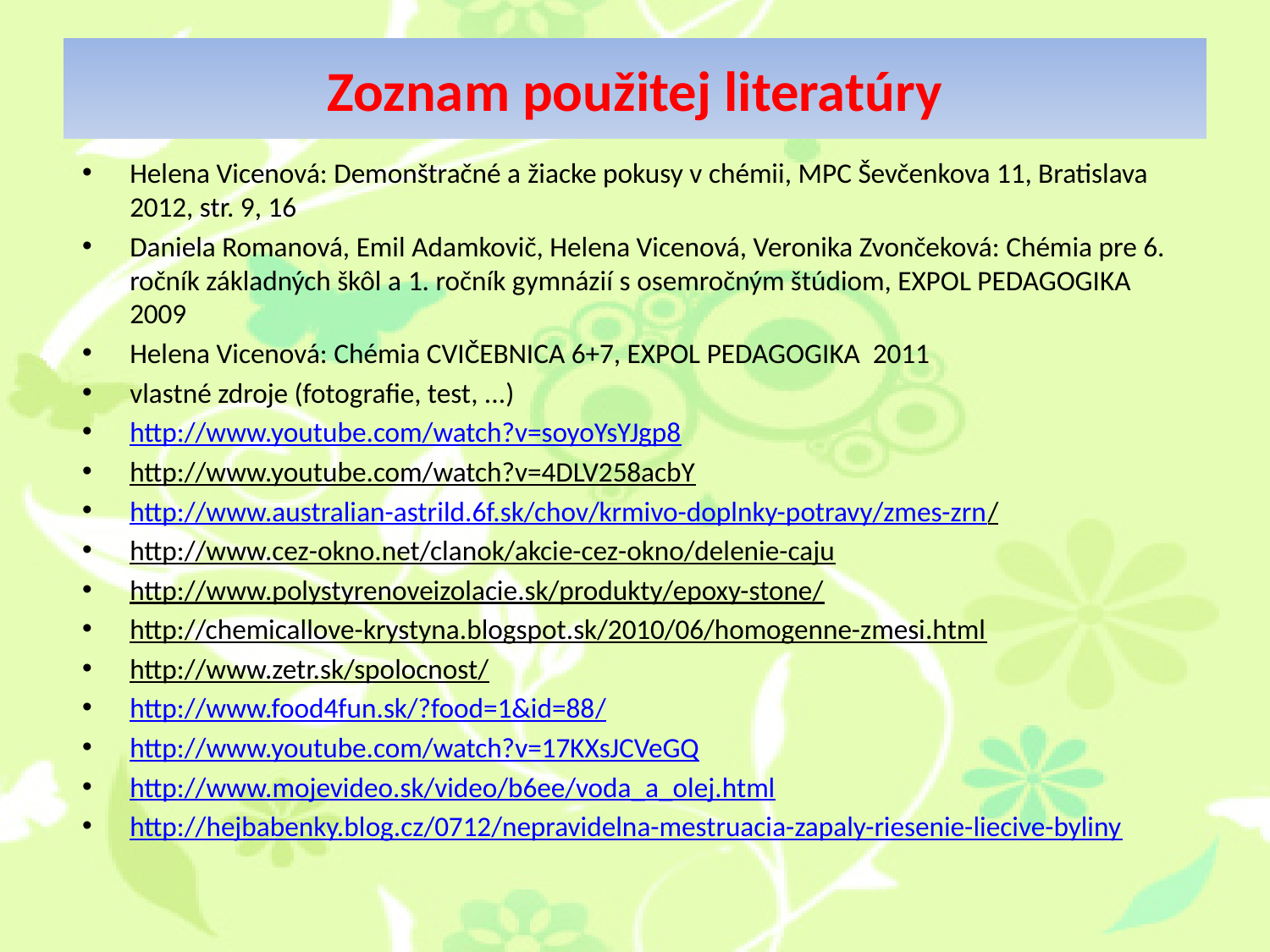

# Zoznam použitej literatúry
Helena Vicenová: Demonštračné a žiacke pokusy v chémii, MPC Ševčenkova 11, Bratislava 2012, str. 9, 16
Daniela Romanová, Emil Adamkovič, Helena Vicenová, Veronika Zvončeková: Chémia pre 6. ročník základných škôl a 1. ročník gymnázií s osemročným štúdiom, EXPOL PEDAGOGIKA  2009
Helena Vicenová: Chémia CVIČEBNICA 6+7, EXPOL PEDAGOGIKA  2011
vlastné zdroje (fotografie, test, ...)
http://www.youtube.com/watch?v=soyoYsYJgp8
http://www.youtube.com/watch?v=4DLV258acbY
http://www.australian-astrild.6f.sk/chov/krmivo-doplnky-potravy/zmes-zrn/
http://www.cez-okno.net/clanok/akcie-cez-okno/delenie-caju
http://www.polystyrenoveizolacie.sk/produkty/epoxy-stone/
http://chemicallove-krystyna.blogspot.sk/2010/06/homogenne-zmesi.html
http://www.zetr.sk/spolocnost/
http://www.food4fun.sk/?food=1&id=88/
http://www.youtube.com/watch?v=17KXsJCVeGQ
http://www.mojevideo.sk/video/b6ee/voda_a_olej.html
http://hejbabenky.blog.cz/0712/nepravidelna-mestruacia-zapaly-riesenie-liecive-byliny